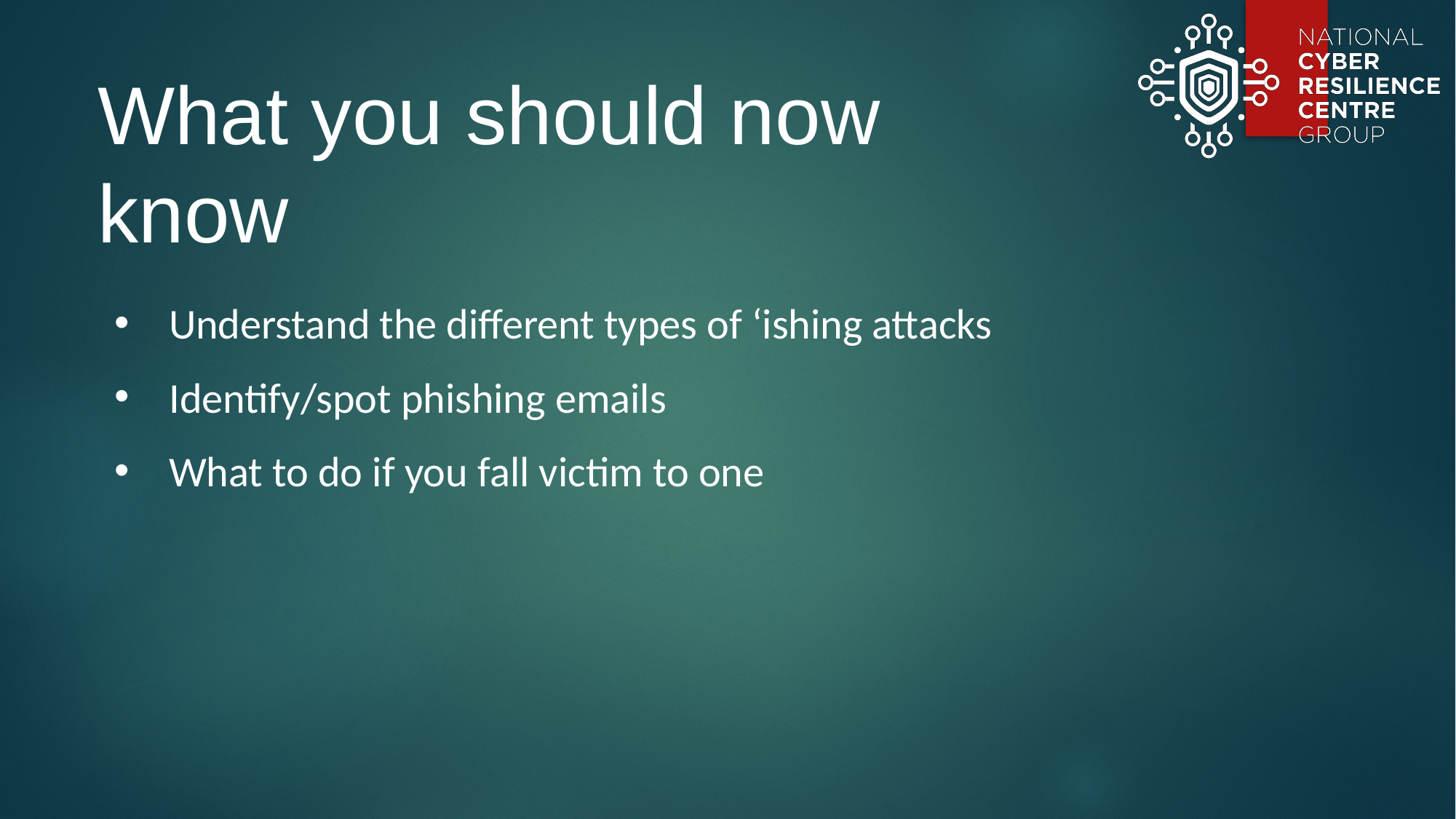

What you should now know
Understand the different types of ‘ishing attacks
Identify/spot phishing emails
What to do if you fall victim to one